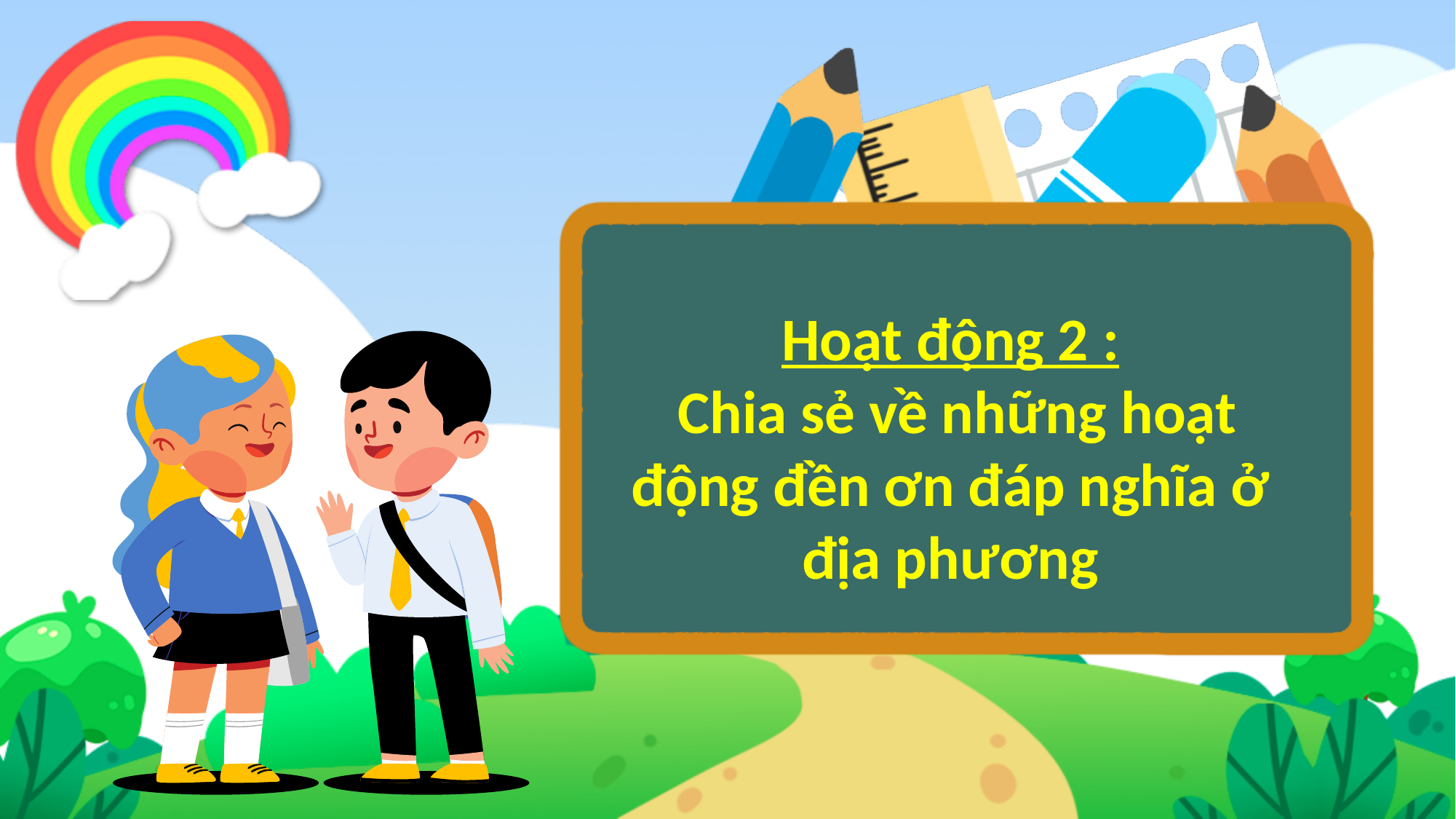

Hoạt động 2 :
 Chia sẻ về những hoạt động đền ơn đáp nghĩa ở địa phương